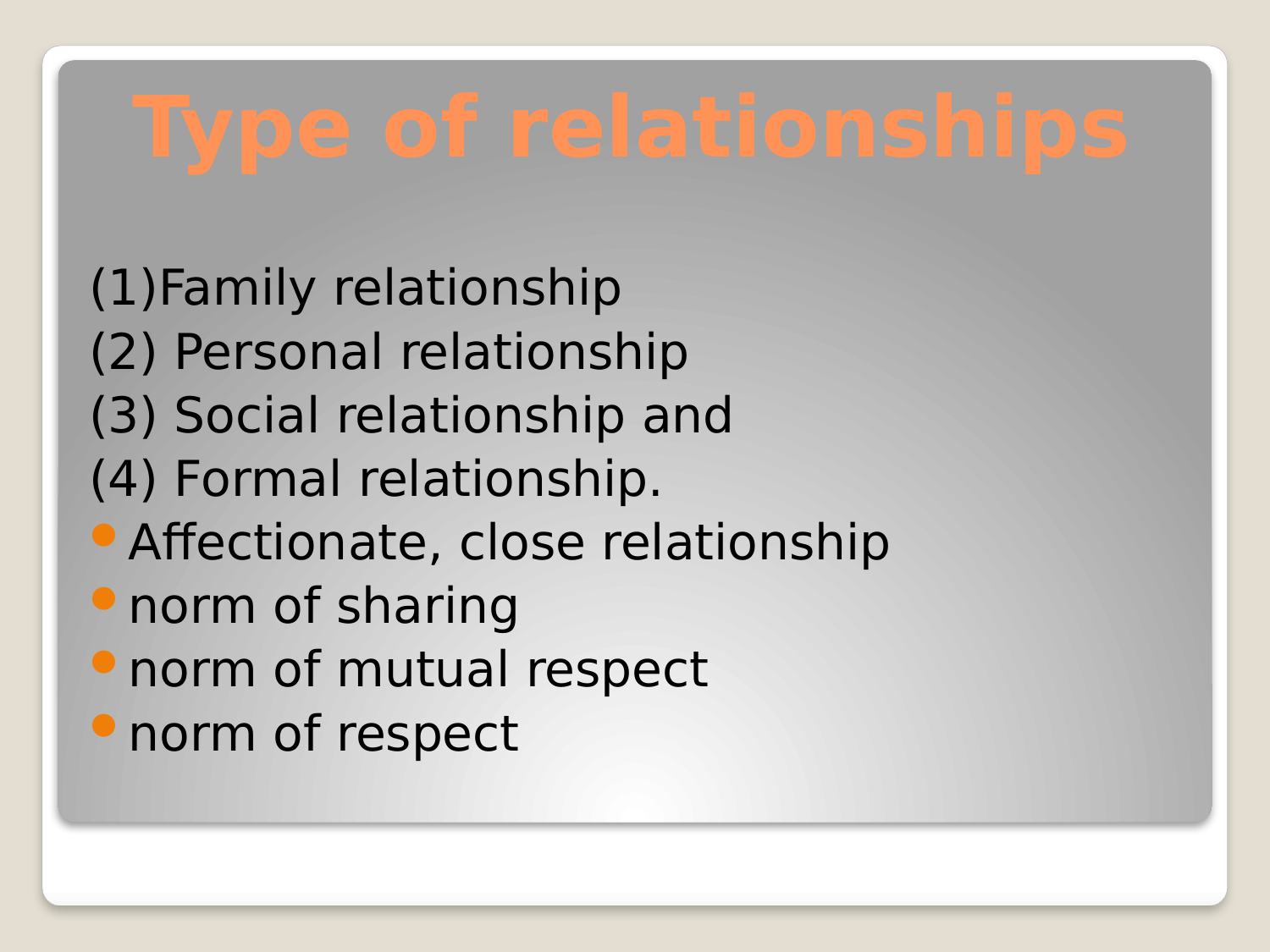

# Type of relationships
(1)Family relationship
(2) Personal relationship
(3) Social relationship and
(4) Formal relationship.
Affectionate, close relationship
norm of sharing
norm of mutual respect
norm of respect